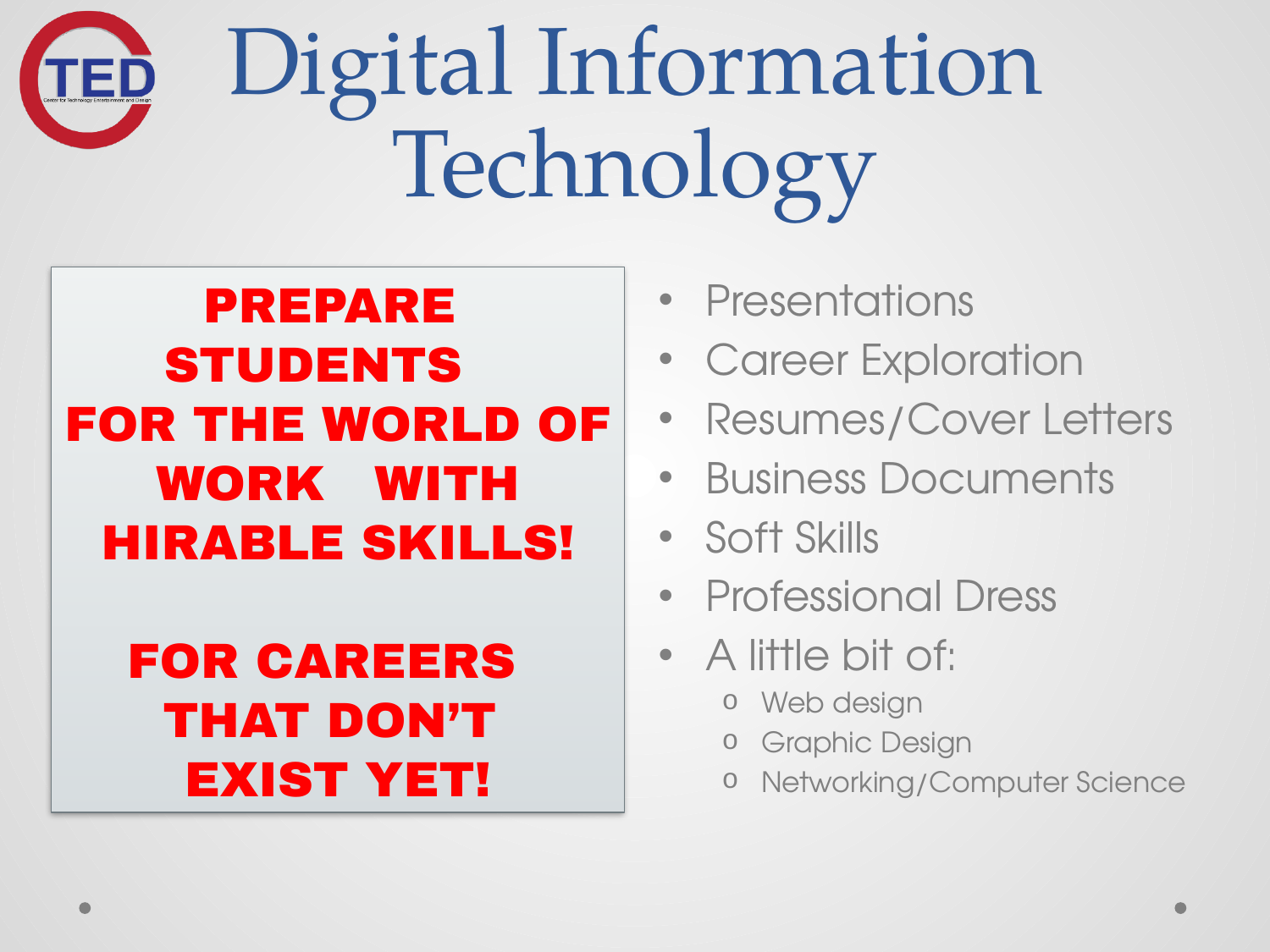

# Digital Information Technology
PREPARE
STUDENTS
FOR THE WORLD OF WORK   WITH HIRABLE SKILLS!

FOR CAREERS
THAT DON’T
EXIST YET!
Presentations
Career Exploration
Resumes/Cover Letters
Business Documents
Soft Skills
Professional Dress
A little bit of:
Web design
Graphic Design
Networking/Computer Science